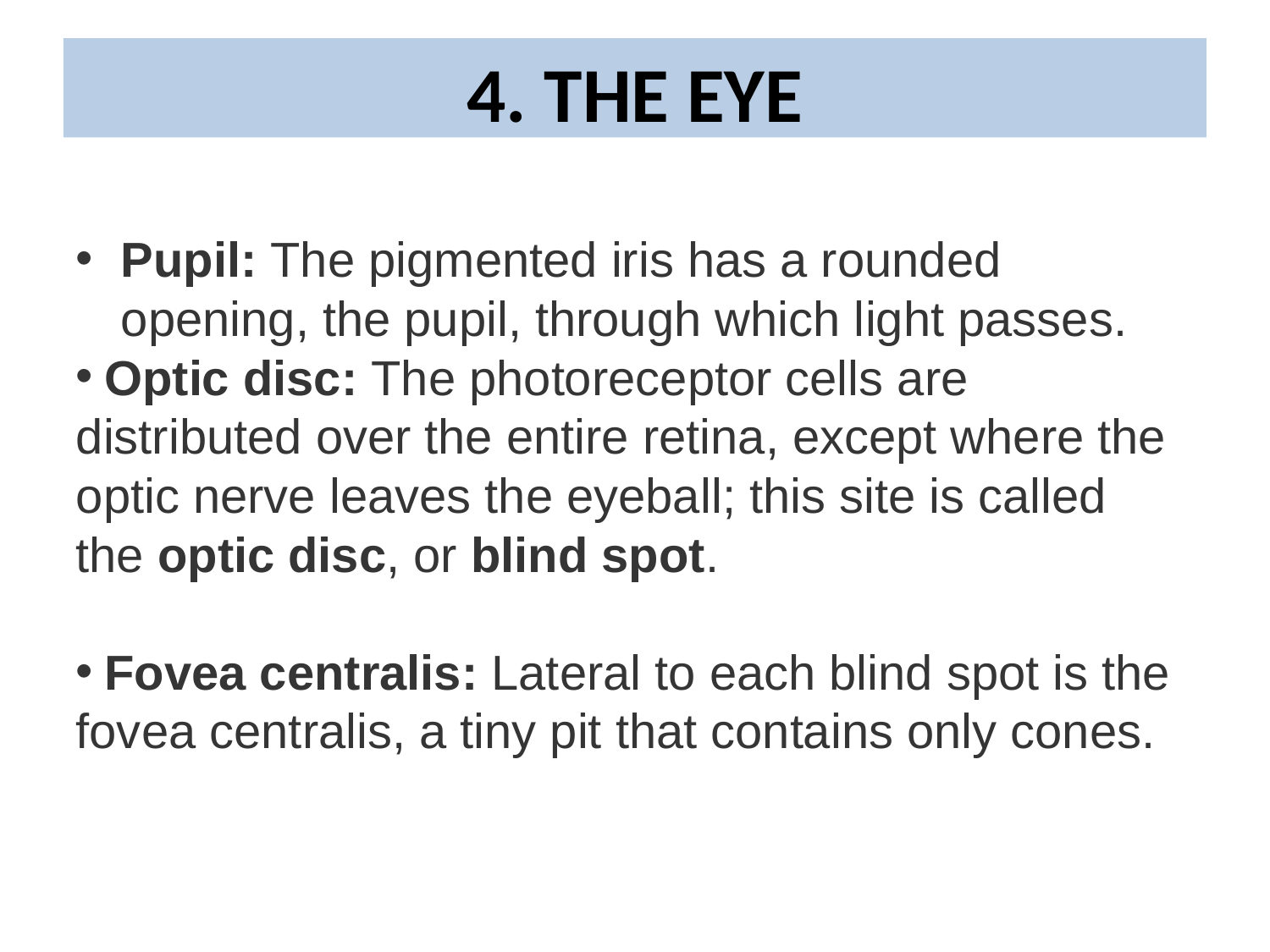

4. THE EYE
Pupil: The pigmented iris has a rounded opening, the pupil, through which light passes.
 Optic disc: The photoreceptor cells are distributed over the entire retina, except where the optic nerve leaves the eyeball; this site is called the optic disc, or blind spot.

 Fovea centralis: Lateral to each blind spot is the fovea centralis, a tiny pit that contains only cones.